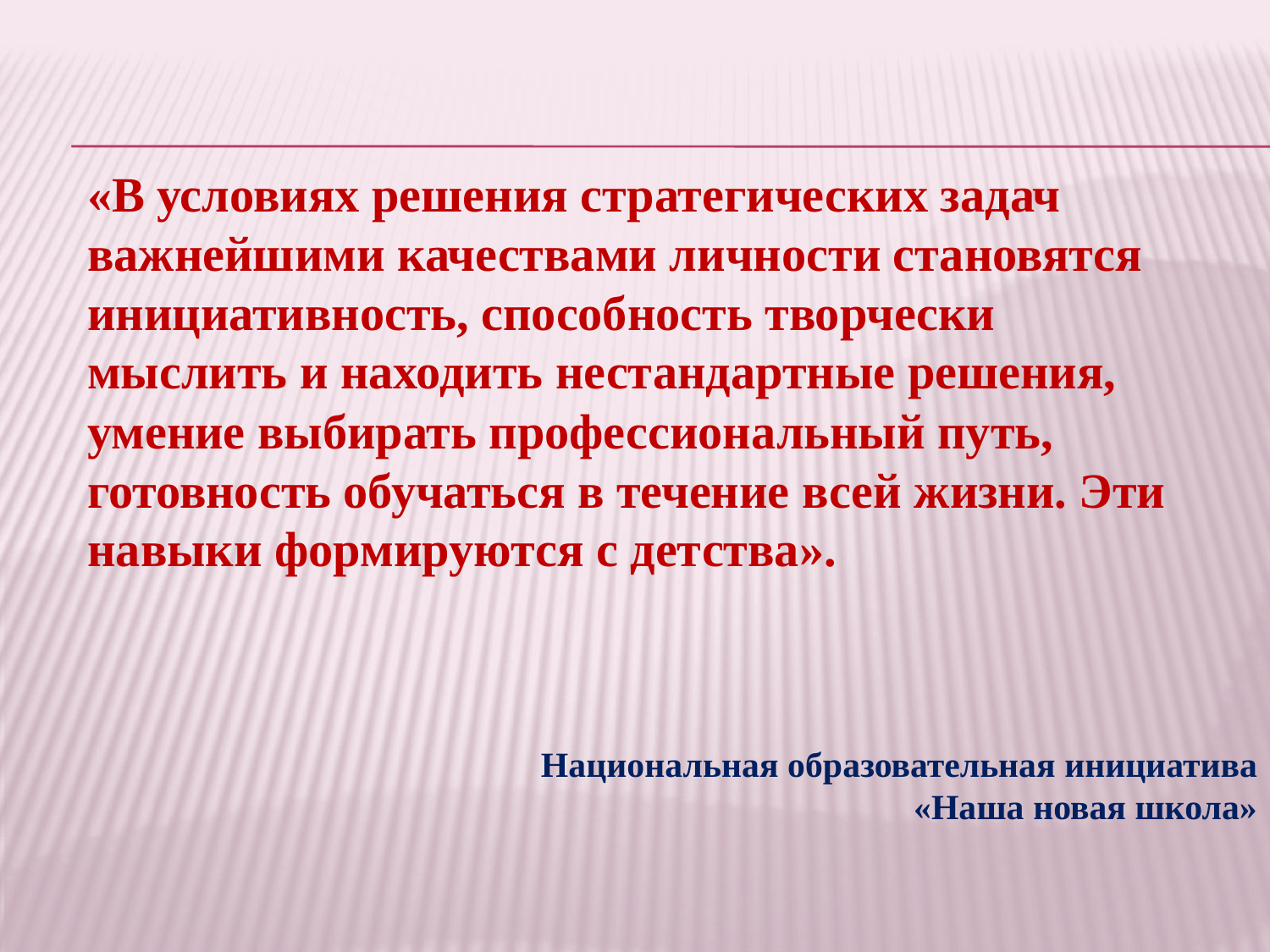

«В условиях решения стратегических задач важнейшими качествами личности становятся инициативность, способность творчески мыслить и находить нестандартные решения, умение выбирать профессиональный путь, готовность обучаться в течение всей жизни. Эти навыки формируются с детства».

Национальная образовательная инициатива «Наша новая школа»